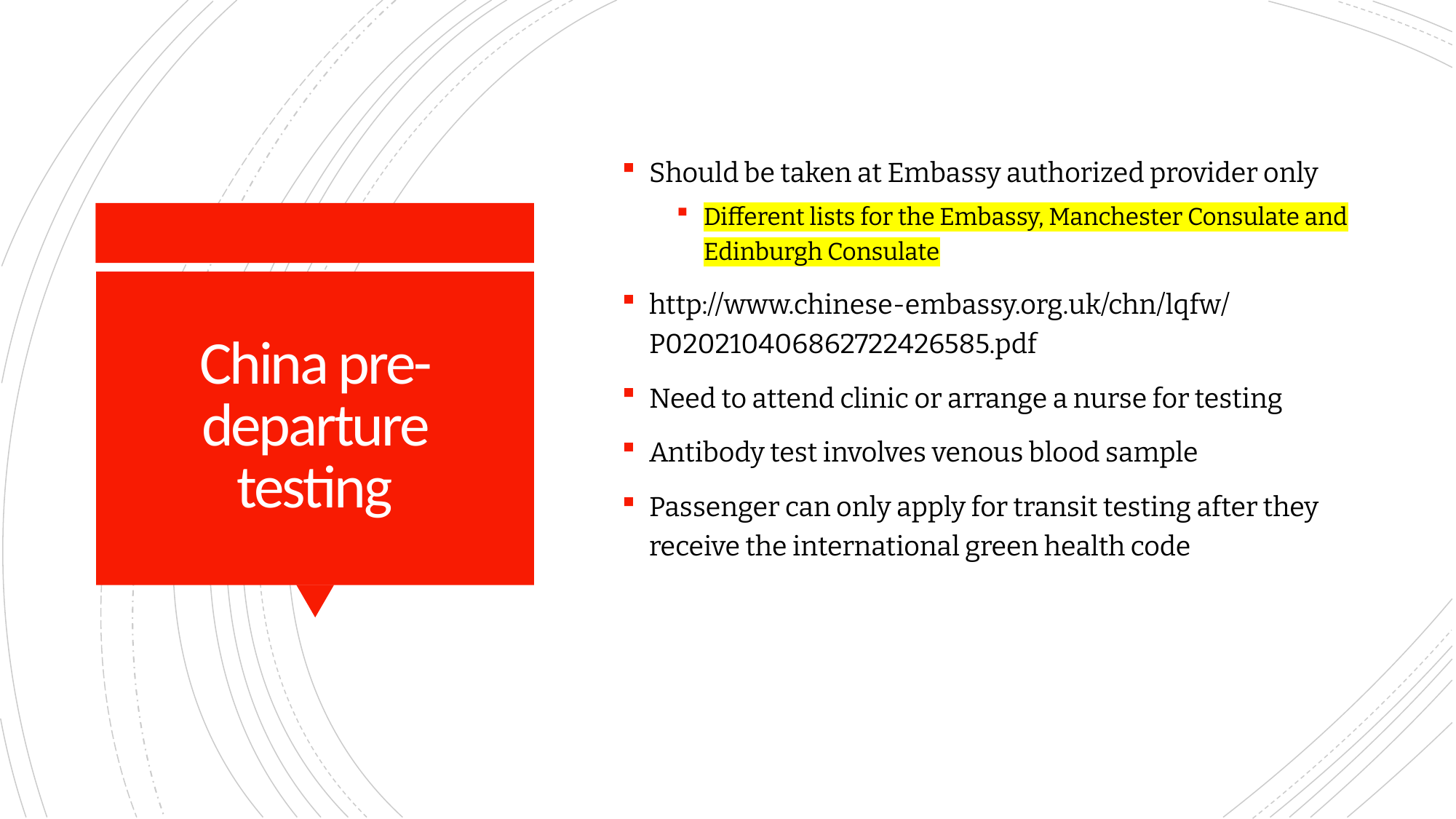

Should be taken at Embassy authorized provider only
Different lists for the Embassy, Manchester Consulate and Edinburgh Consulate
http://www.chinese-embassy.org.uk/chn/lqfw/P020210406862722426585.pdf
Need to attend clinic or arrange a nurse for testing
Antibody test involves venous blood sample
Passenger can only apply for transit testing after they receive the international green health code

# China pre-departure testing